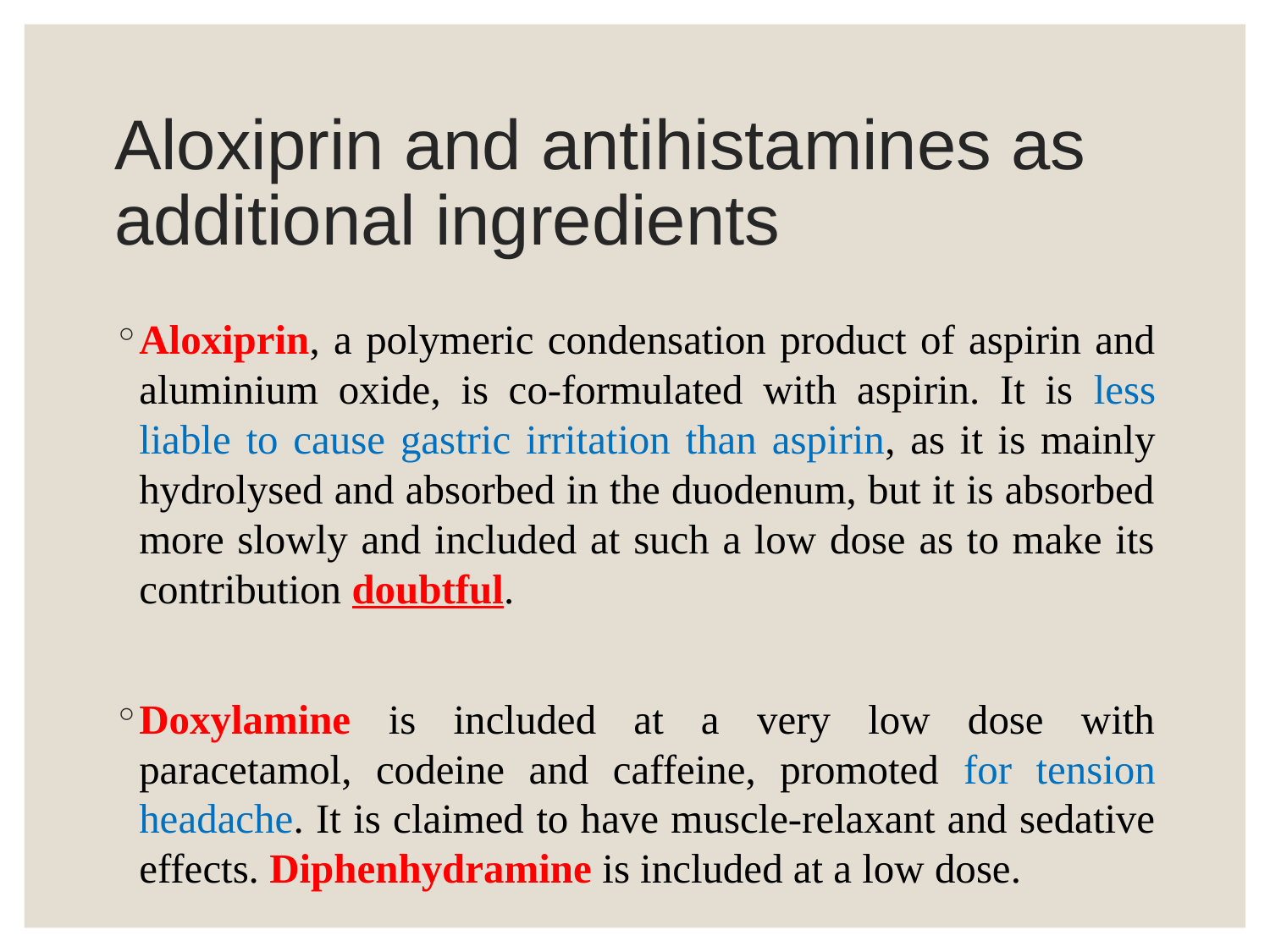

# Aloxiprin and antihistamines as additional ingredients
Aloxiprin, a polymeric condensation product of aspirin and aluminium oxide, is co-formulated with aspirin. It is less liable to cause gastric irritation than aspirin, as it is mainly hydrolysed and absorbed in the duodenum, but it is absorbed more slowly and included at such a low dose as to make its contribution doubtful.

Doxylamine is included at a very low dose with paracetamol, codeine and caffeine, promoted for tension headache. It is claimed to have muscle-relaxant and sedative effects. Diphenhydramine is included at a low dose.